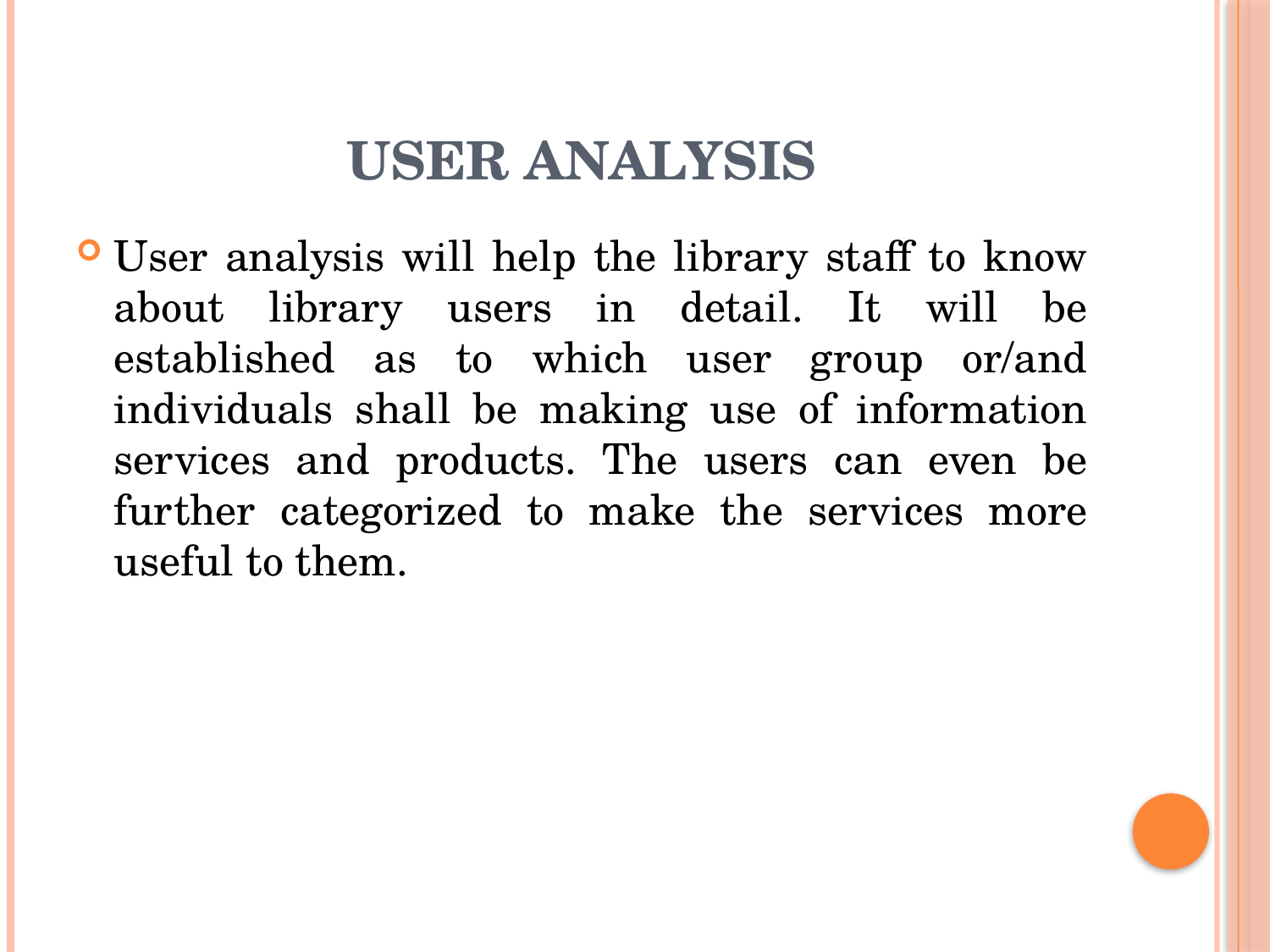

# User analysis
User analysis will help the library staff to know about library users in detail. It will be established as to which user group or/and individuals shall be making use of information services and products. The users can even be further categorized to make the services more useful to them.